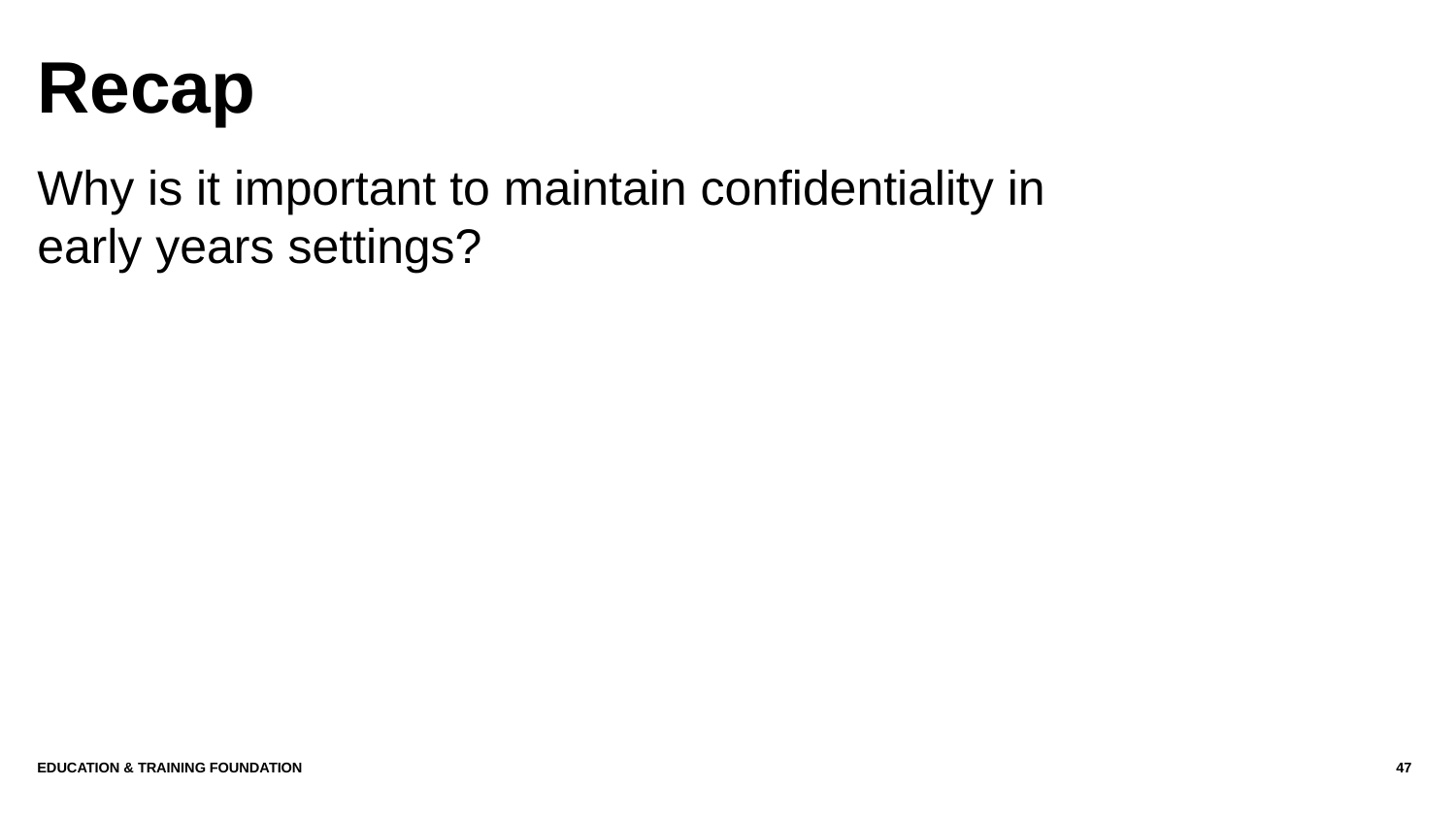

# Recap
Why is it important to maintain confidentiality in
early years settings?
Education & Training Foundation
47